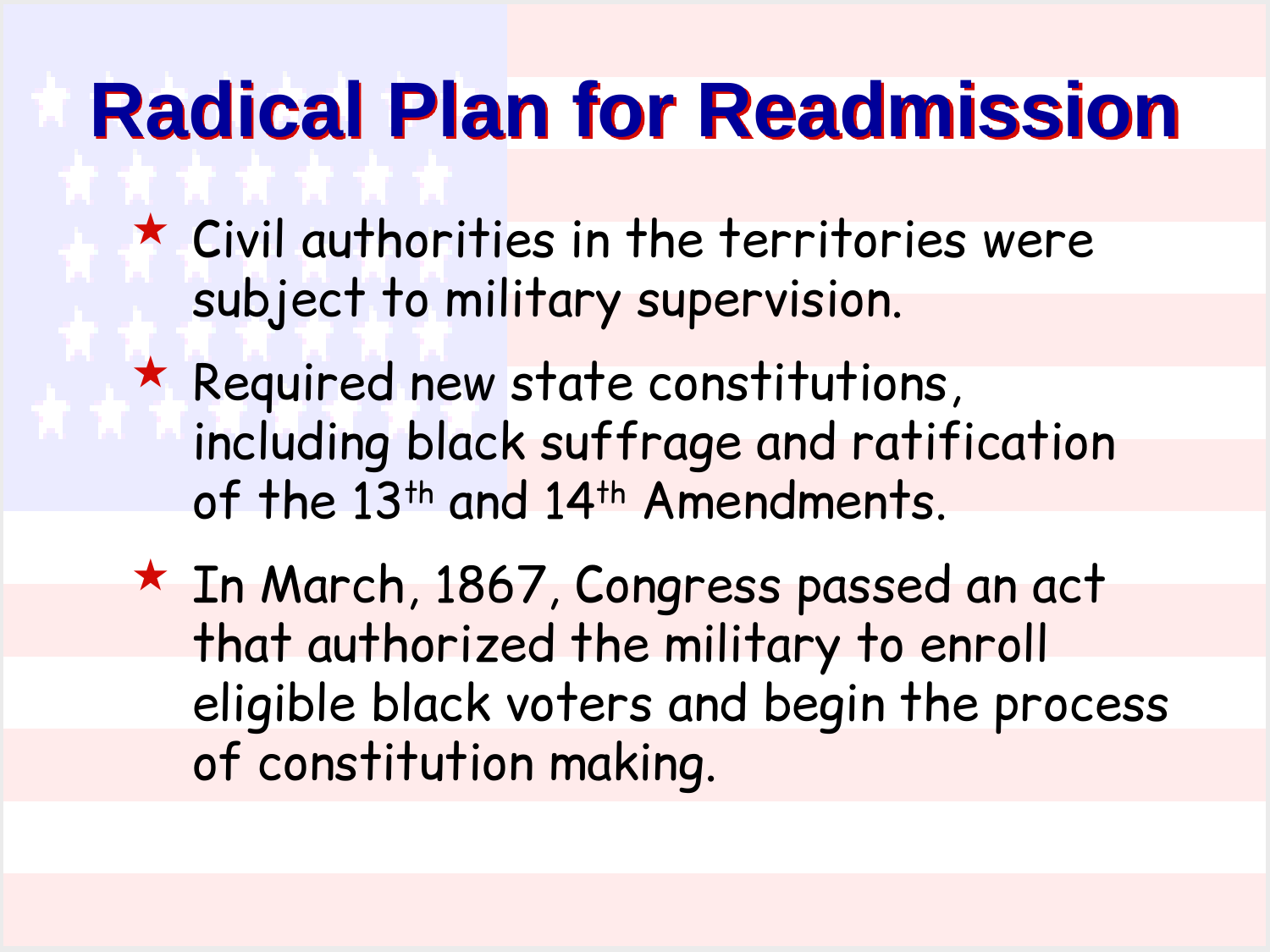

Radical Plan for Readmission
Civil authorities in the territories were subject to military supervision.
Required new state constitutions, including black suffrage and ratification of the 13th and 14th Amendments.
In March, 1867, Congress passed an act that authorized the military to enroll eligible black voters and begin the process of constitution making.